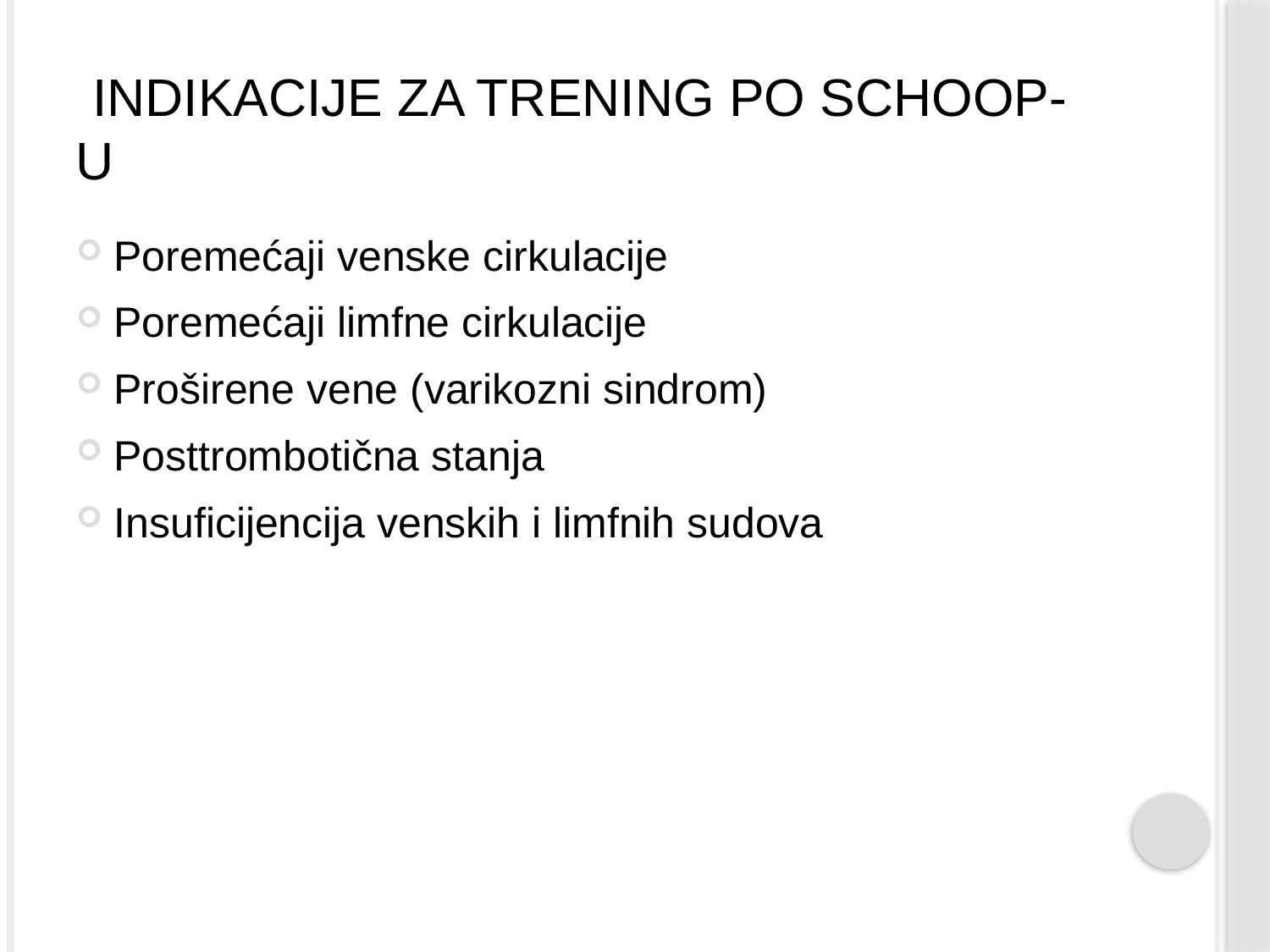

# Indikacije za trening po Schoop-u
Poremećaji venske cirkulacije
Poremećaji limfne cirkulacije
Proširene vene (varikozni sindrom)
Posttrombotična stanja
Insuficijencija venskih i limfnih sudova